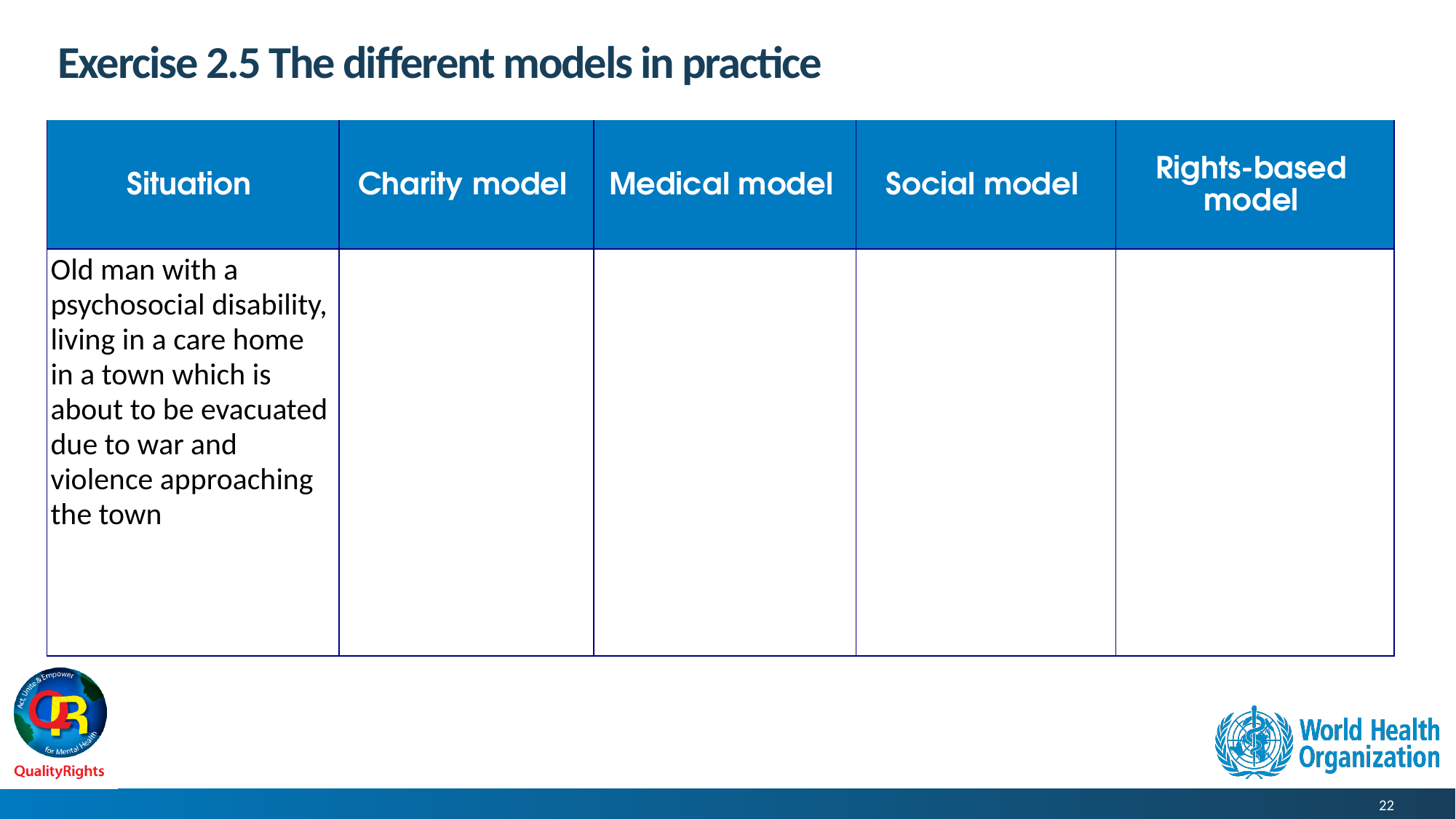

# Exercise 2.5 The different models in practice
| Situation | Charity model | Medical model | Social model | Rights-based model |
| --- | --- | --- | --- | --- |
| Old man with a psychosocial disability, living in a care home in a town which is about to be evacuated due to war and violence approaching the town |  |  |  |  |